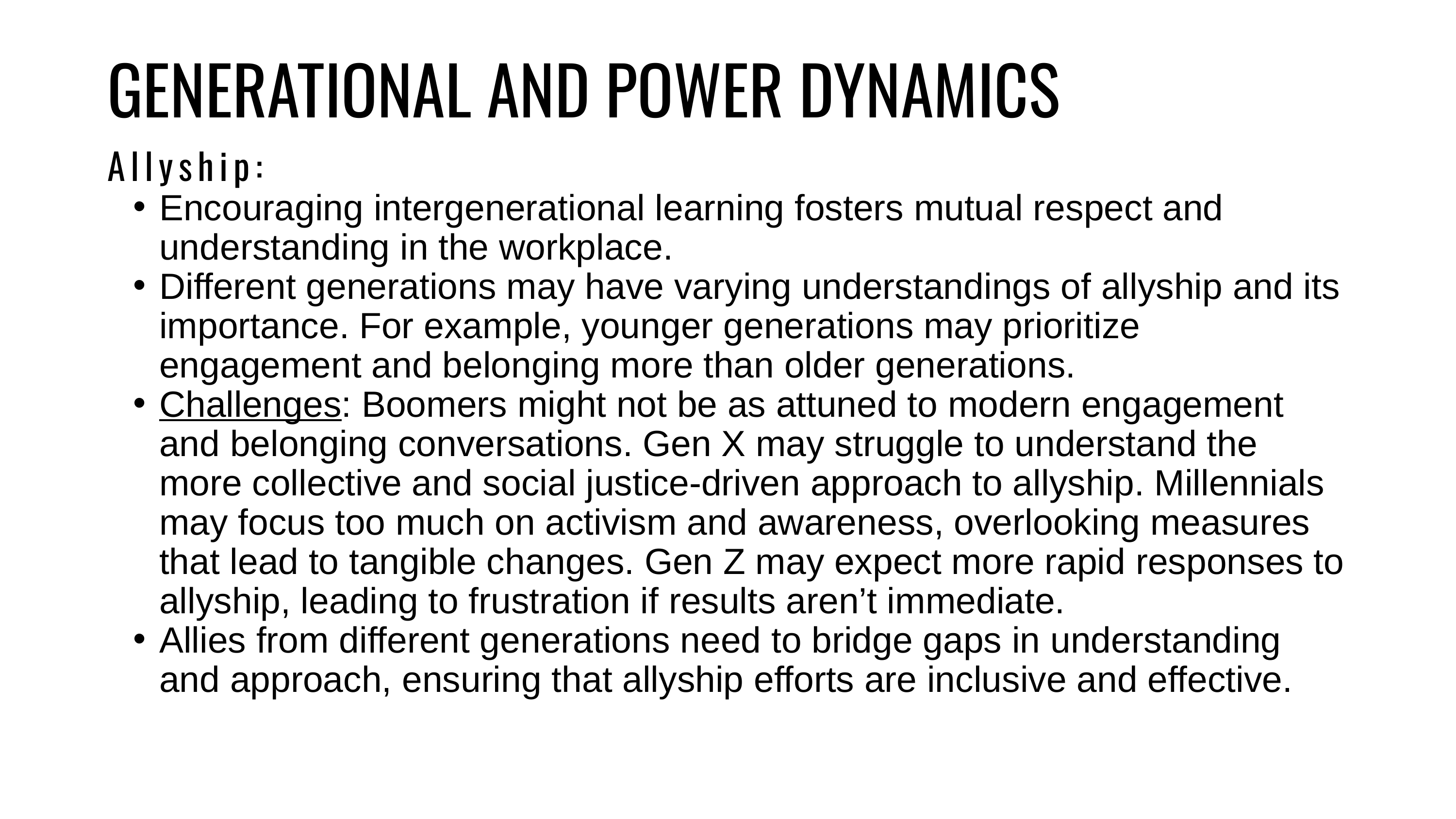

GENERATIONAL AND POWER DYNAMICS
Allyship:
Encouraging intergenerational learning fosters mutual respect and understanding in the workplace.
Different generations may have varying understandings of allyship and its importance. For example, younger generations may prioritize engagement and belonging more than older generations.
Challenges: Boomers might not be as attuned to modern engagement and belonging conversations. Gen X may struggle to understand the more collective and social justice-driven approach to allyship. Millennials may focus too much on activism and awareness, overlooking measures that lead to tangible changes. Gen Z may expect more rapid responses to allyship, leading to frustration if results aren’t immediate.
Allies from different generations need to bridge gaps in understanding and approach, ensuring that allyship efforts are inclusive and effective.